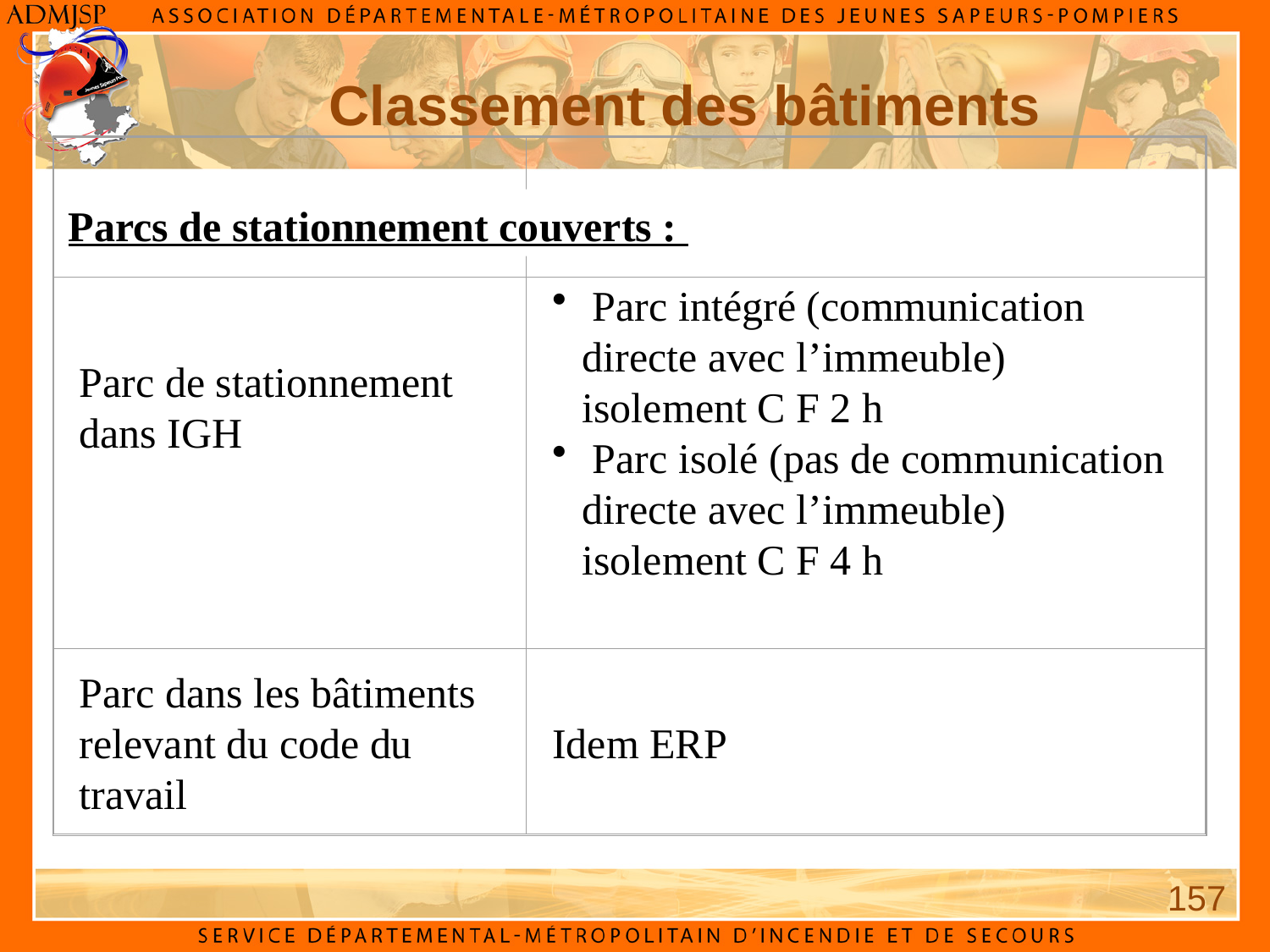

Classement des bâtiments

Parc de stationnement dans IGH

 Parc intégré (communication directe avec l’immeuble) isolement C F 2 h
 Parc isolé (pas de communication directe avec l’immeuble) isolement C F 4 h

Parc dans les bâtiments relevant du code du travail

Idem ERP

Parcs de stationnement couverts :
157